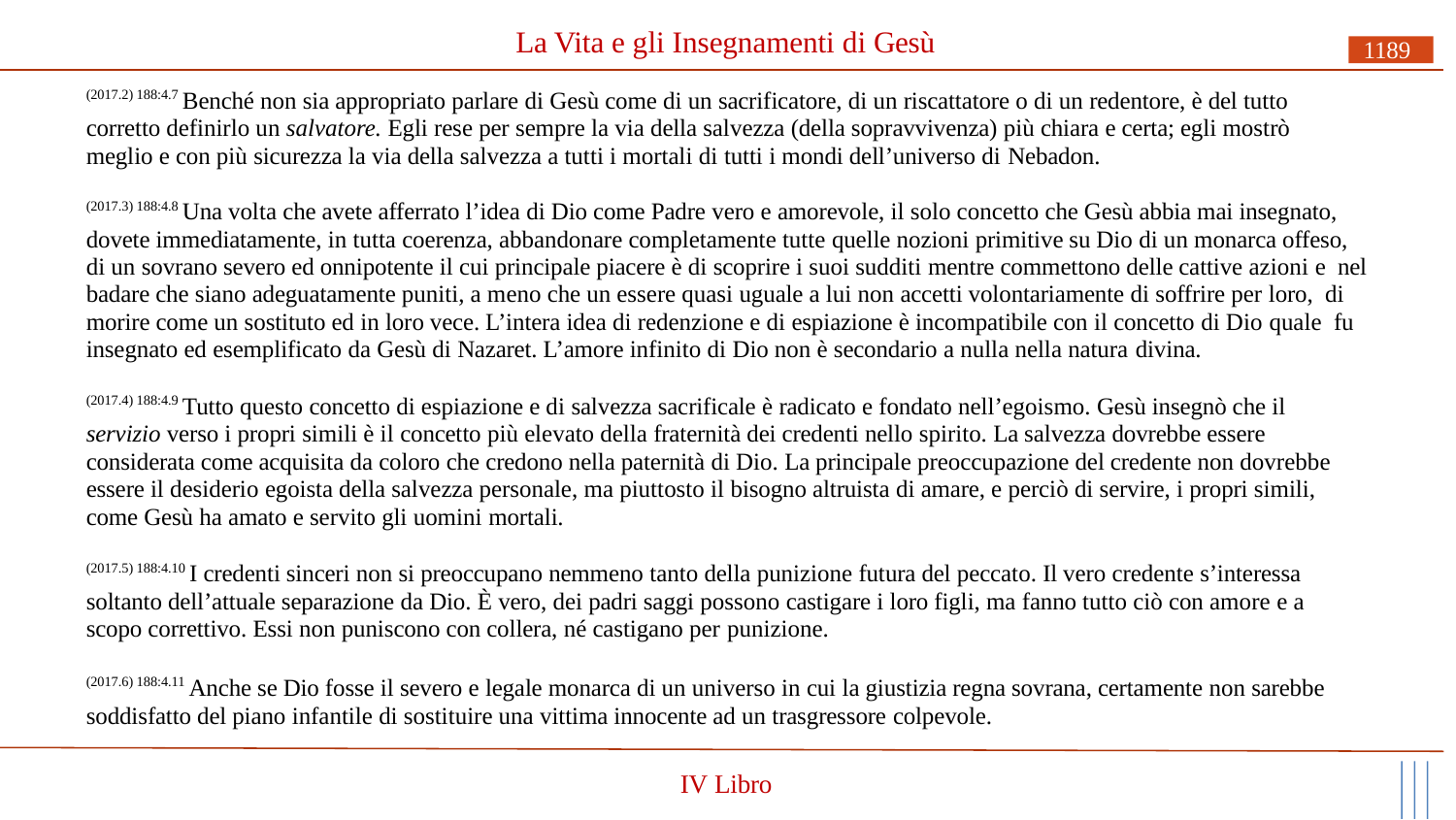

# La Vita e gli Insegnamenti di Gesù
1189

(2017.2) 188:4.7 Benché non sia appropriato parlare di Gesù come di un sacrificatore, di un riscattatore o di un redentore, è del tutto  corretto definirlo un salvatore. Egli rese per sempre la via della salvezza (della sopravvivenza) più chiara e certa; egli mostrò  meglio e con più sicurezza la via della salvezza a tutti i mortali di tutti i mondi dell’universo di Nebadon.

(2017.3) 188:4.8 Una volta che avete afferrato l’idea di Dio come Padre vero e amorevole, il solo concetto che Gesù abbia mai insegnato,  dovete immediatamente, in tutta coerenza, abbandonare completamente tutte quelle nozioni primitive su Dio di un monarca offeso,  di un sovrano severo ed onnipotente il cui principale piacere è di scoprire i suoi sudditi mentre commettono delle cattive azioni e  nel badare che siano adeguatamente puniti, a meno che un essere quasi uguale a lui non accetti volontariamente di soffrire per loro,  di morire come un sostituto ed in loro vece. L’intera idea di redenzione e di espiazione è incompatibile con il concetto di Dio quale  fu insegnato ed esemplificato da Gesù di Nazaret. L’amore infinito di Dio non è secondario a nulla nella natura divina.

(2017.4) 188:4.9 Tutto questo concetto di espiazione e di salvezza sacrificale è radicato e fondato nell’egoismo. Gesù insegnò che il  servizio verso i propri simili è il concetto più elevato della fraternità dei credenti nello spirito. La salvezza dovrebbe essere  considerata come acquisita da coloro che credono nella paternità di Dio. La principale preoccupazione del credente non dovrebbe  essere il desiderio egoista della salvezza personale, ma piuttosto il bisogno altruista di amare, e perciò di servire, i propri simili,  come Gesù ha amato e servito gli uomini mortali.

(2017.5) 188:4.10 I credenti sinceri non si preoccupano nemmeno tanto della punizione futura del peccato. Il vero credente s’interessa  soltanto dell’attuale separazione da Dio. È vero, dei padri saggi possono castigare i loro figli, ma fanno tutto ciò con amore e a  scopo correttivo. Essi non puniscono con collera, né castigano per punizione.

(2017.6) 188:4.11 Anche se Dio fosse il severo e legale monarca di un universo in cui la giustizia regna sovrana, certamente non sarebbe  soddisfatto del piano infantile di sostituire una vittima innocente ad un trasgressore colpevole.

IV Libro